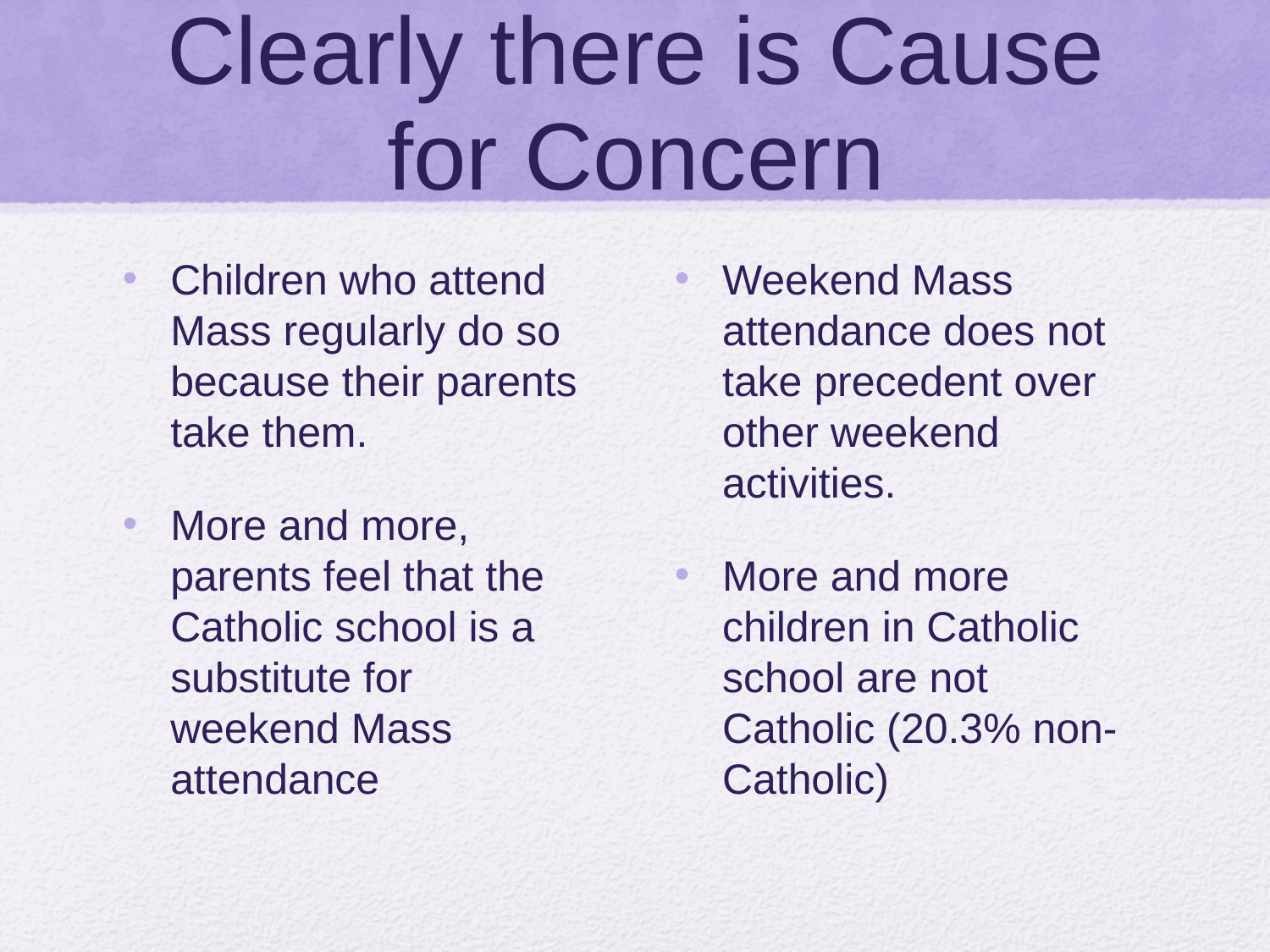

# Clearly there is Cause for Concern
Children who attend Mass regularly do so because their parents take them.
More and more, parents feel that the Catholic school is a substitute for weekend Mass attendance
Weekend Mass attendance does not take precedent over other weekend activities.
More and more children in Catholic school are not Catholic (20.3% non-Catholic)